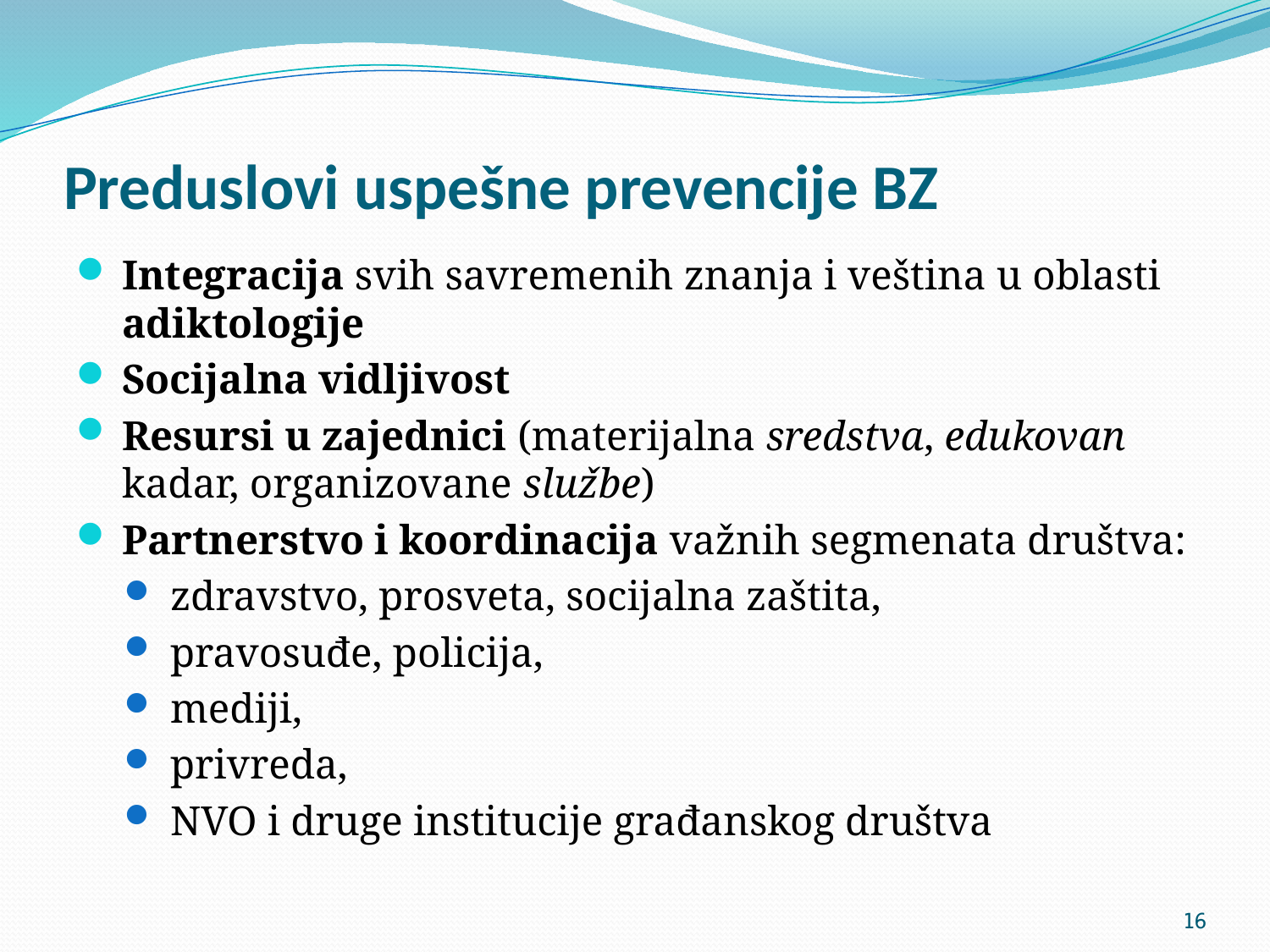

# Preduslovi uspešne prevencije BZ
Integracija svih savremenih znanja i veština u oblasti adiktologije
Socijalna vidljivost
Resursi u zajednici (materijalna sredstva, edukovan kadar, organizovane službe)
Partnerstvo i koordinacija važnih segmenata društva:
zdravstvo, prosveta, socijalna zaštita,
pravosuđe, policija,
mediji,
privreda,
NVO i druge institucije građanskog društva
16